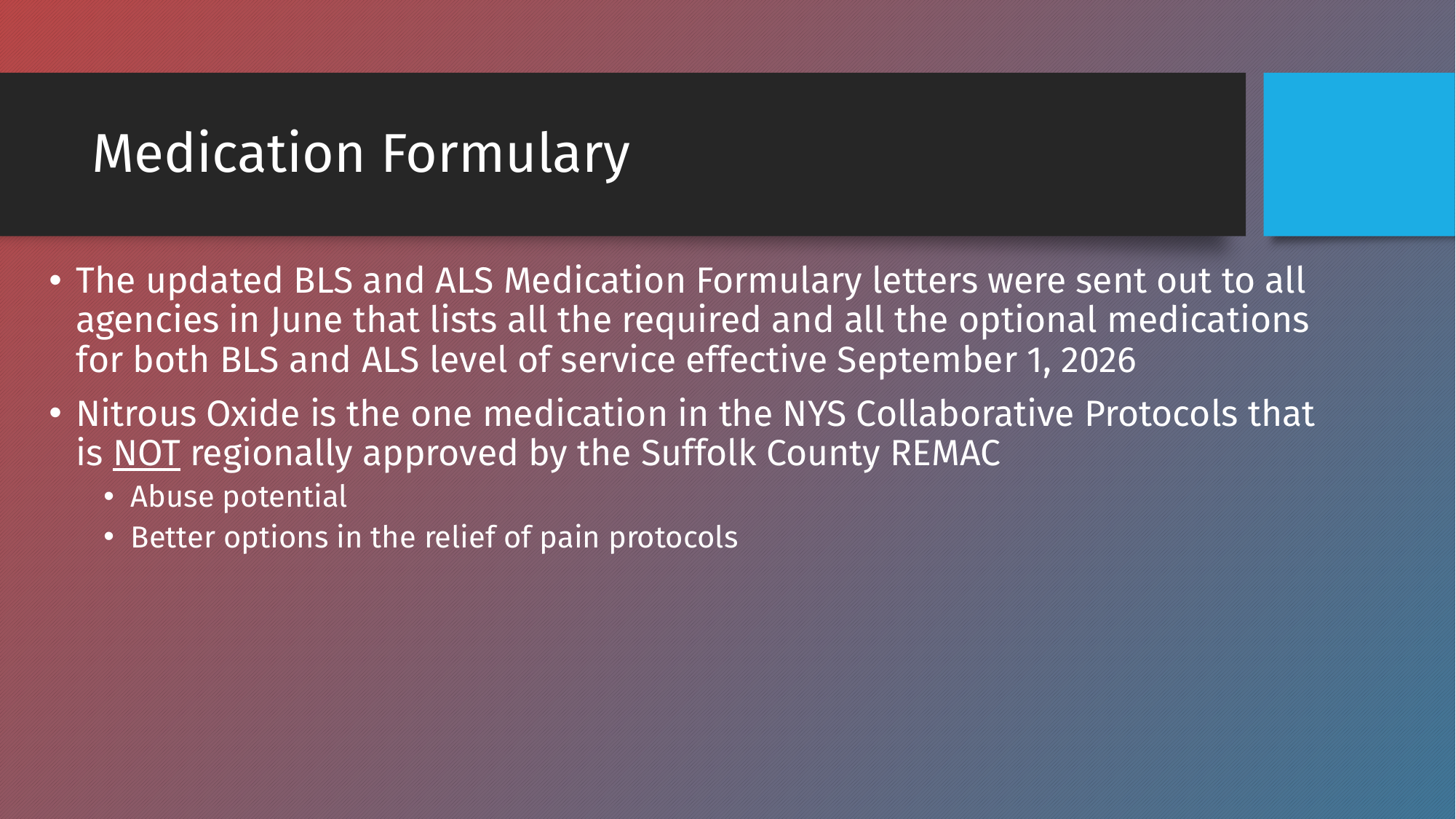

# Medication Formulary
The updated BLS and ALS Medication Formulary letters were sent out to all agencies in June that lists all the required and all the optional medications for both BLS and ALS level of service effective September 1, 2026
Nitrous Oxide is the one medication in the NYS Collaborative Protocols that is NOT regionally approved by the Suffolk County REMAC
Abuse potential
Better options in the relief of pain protocols